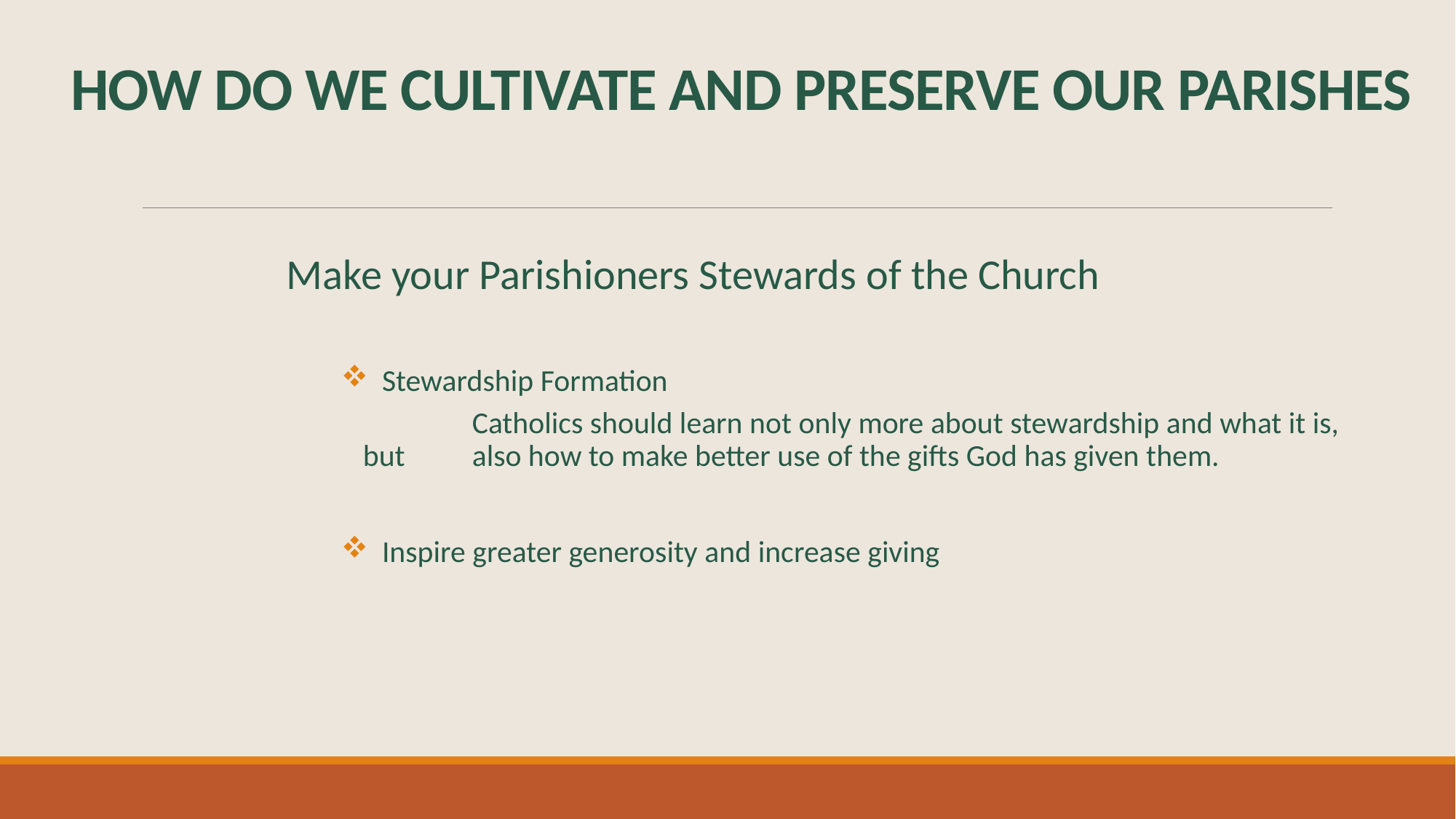

# HOW DO WE CULTIVATE AND PRESERVE OUR PARISHES
Make your Parishioners Stewards of the Church

Stewardship Formation
	Catholics should learn not only more about stewardship and what it is, but 	also how to make better use of the gifts God has given them.

Inspire greater generosity and increase giving